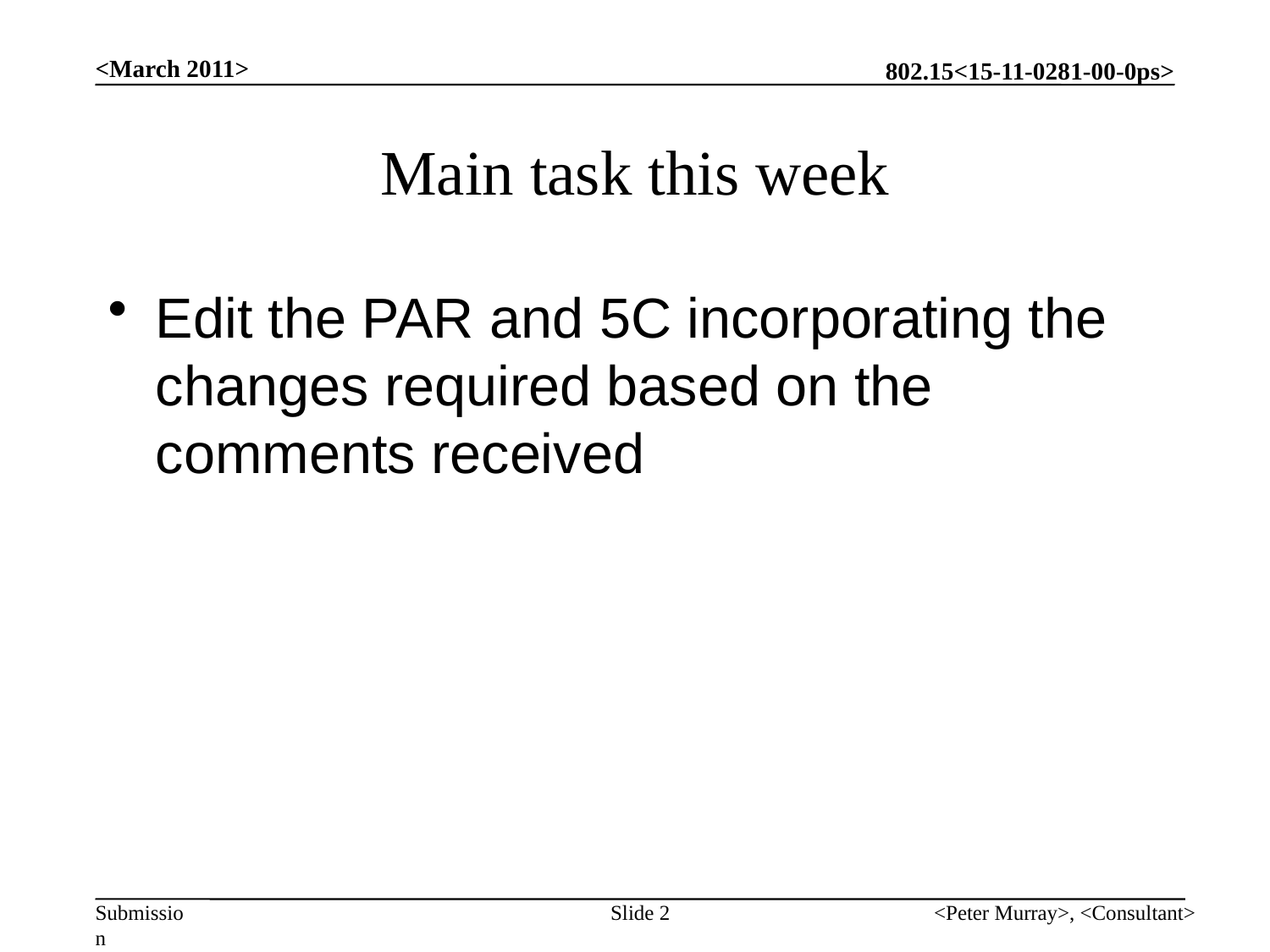

<March 2011>
# Main task this week
Edit the PAR and 5C incorporating the changes required based on the comments received
Slide 2
<Peter Murray>, <Consultant>